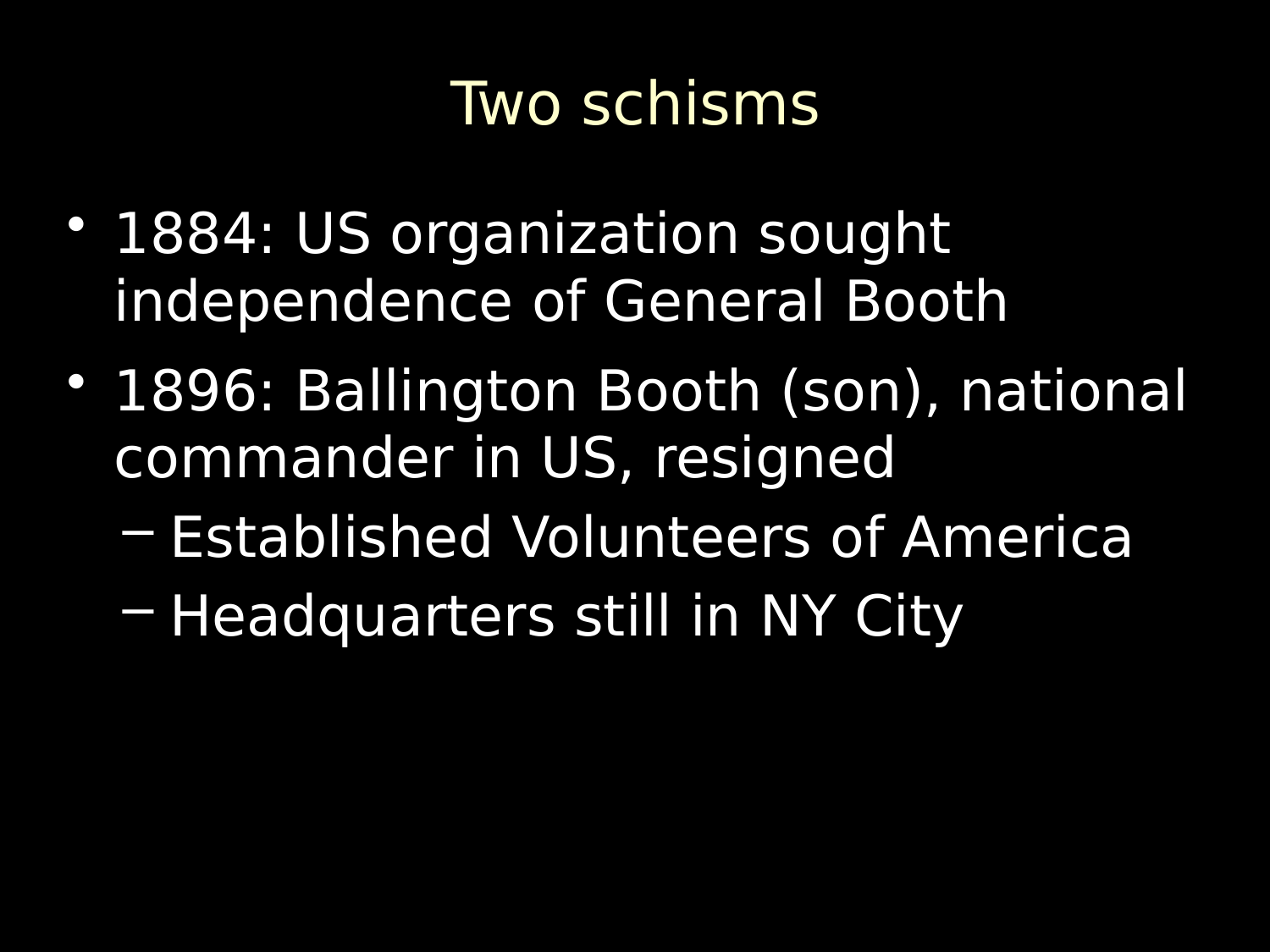

# Two schisms
1884: US organization sought independence of General Booth
1896: Ballington Booth (son), national commander in US, resigned
Established Volunteers of America
Headquarters still in NY City